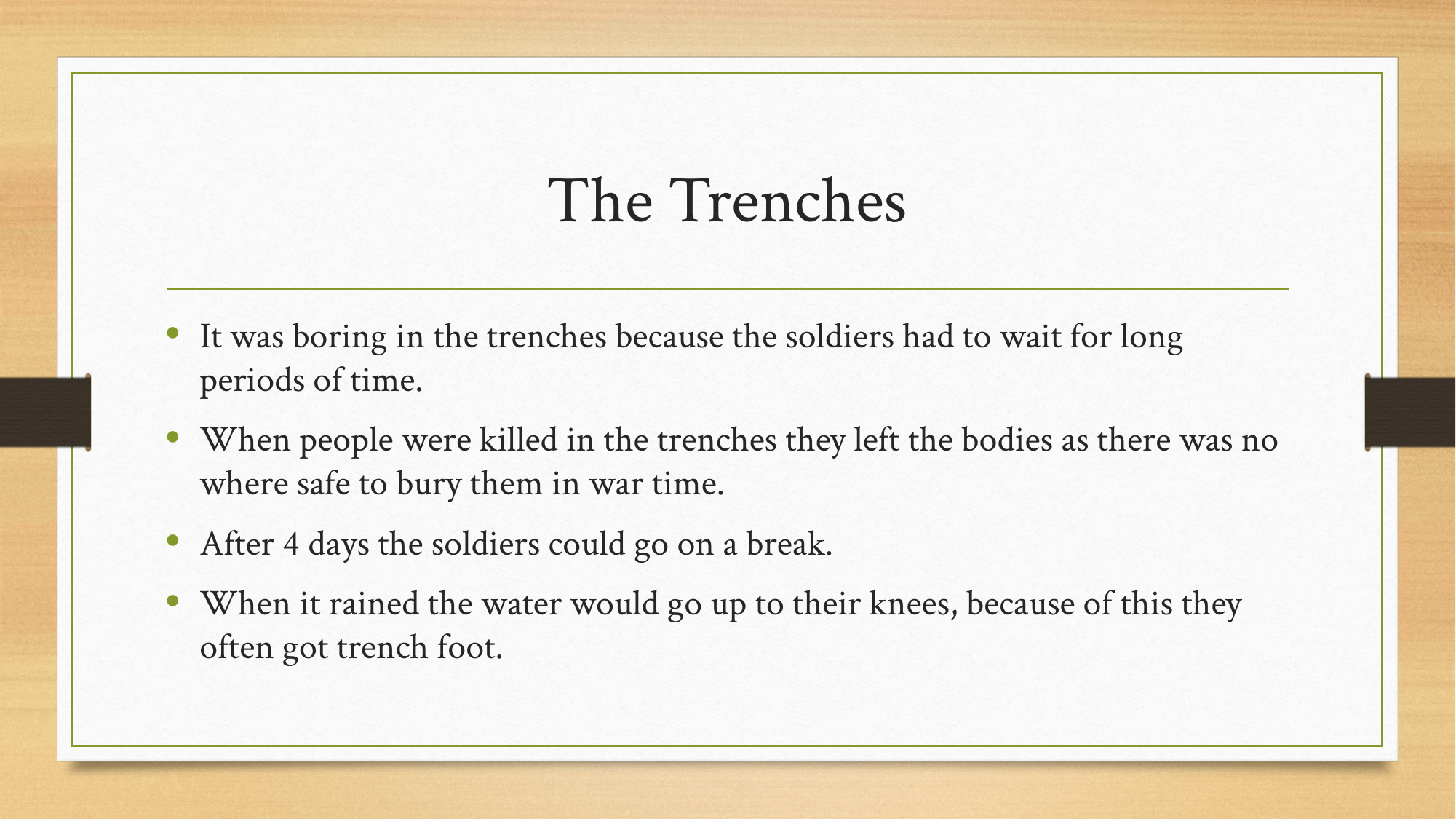

# The Trenches
It was boring in the trenches because the soldiers had to wait for long periods of time.
When people were killed in the trenches they left the bodies as there was no where safe to bury them in war time.
After 4 days the soldiers could go on a break.
When it rained the water would go up to their knees, because of this they often got trench foot.